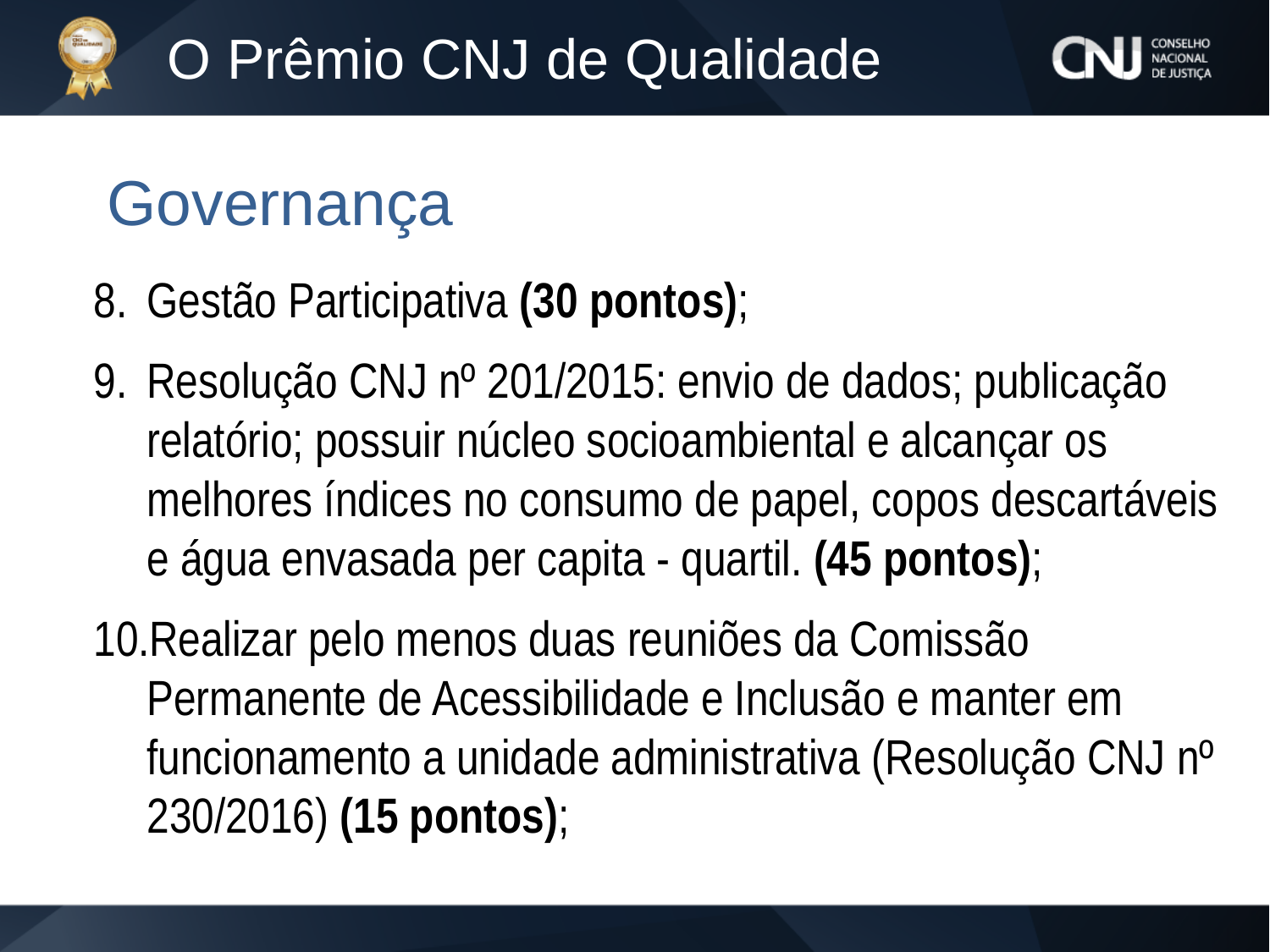

O Prêmio CNJ de Qualidade
Governança
Gestão Participativa (30 pontos);
Resolução CNJ nº 201/2015: envio de dados; publicação relatório; possuir núcleo socioambiental e alcançar os melhores índices no consumo de papel, copos descartáveis e água envasada per capita - quartil. (45 pontos);
Realizar pelo menos duas reuniões da Comissão Permanente de Acessibilidade e Inclusão e manter em funcionamento a unidade administrativa (Resolução CNJ nº 230/2016) (15 pontos);